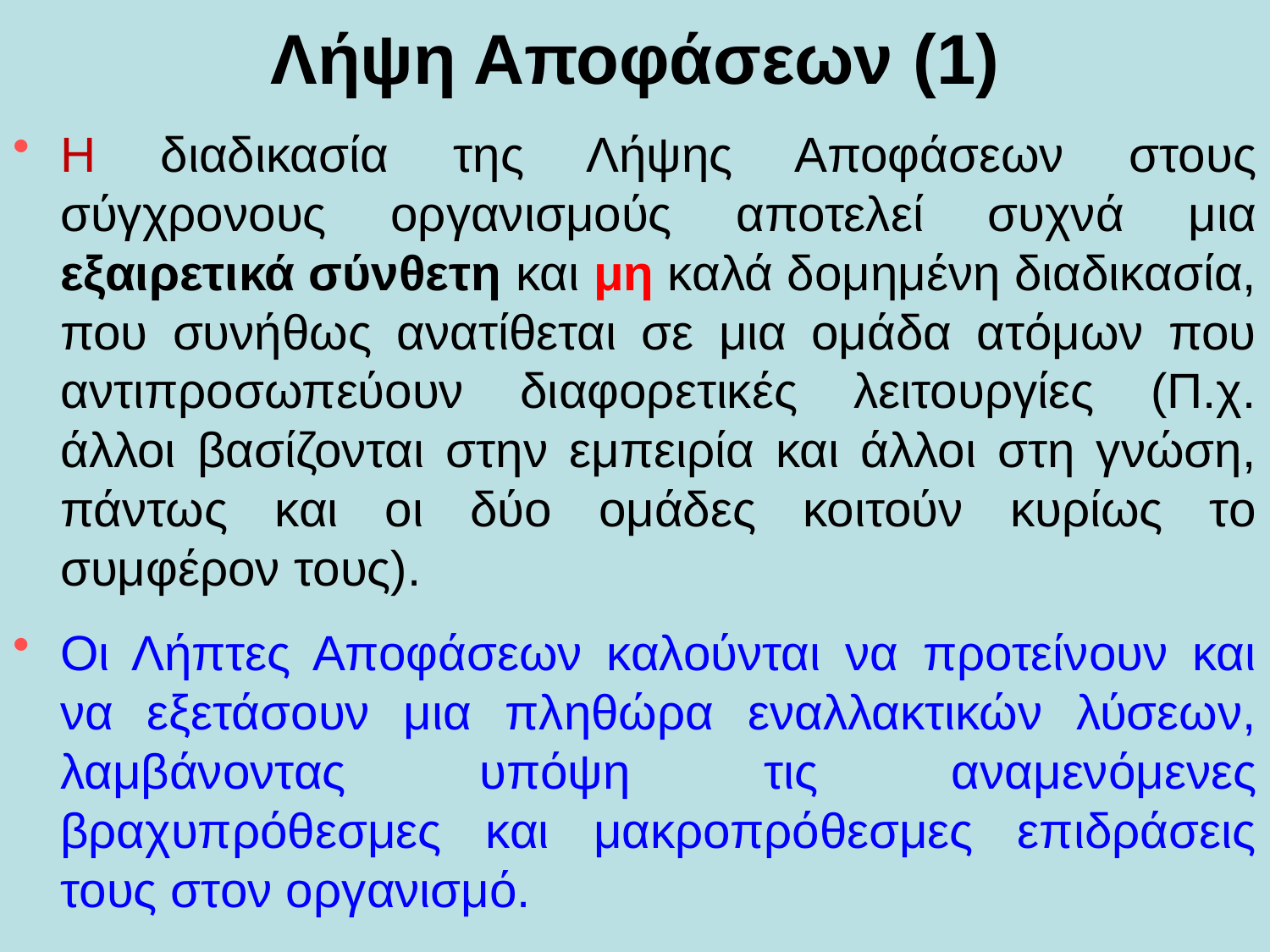

# Λήψη Αποφάσεων (1)
Η διαδικασία της Λήψης Αποφάσεων στους σύγχρονους οργανισμούς αποτελεί συχνά μια εξαιρετικά σύνθετη και μη καλά δομημένη διαδικασία, που συνήθως ανατίθεται σε μια ομάδα ατόμων που αντιπροσωπεύουν διαφορετικές λειτουργίες (Π.χ. άλλοι βασίζονται στην εμπειρία και άλλοι στη γνώση, πάντως και οι δύο ομάδες κοιτούν κυρίως το συμφέρον τους).
Οι Λήπτες Αποφάσεων καλούνται να προτείνουν και να εξετάσουν μια πληθώρα εναλλακτικών λύσεων, λαμβάνοντας υπόψη τις αναμενόμενες βραχυπρόθεσμες και μακροπρόθεσμες επιδράσεις τους στον οργανισμό.